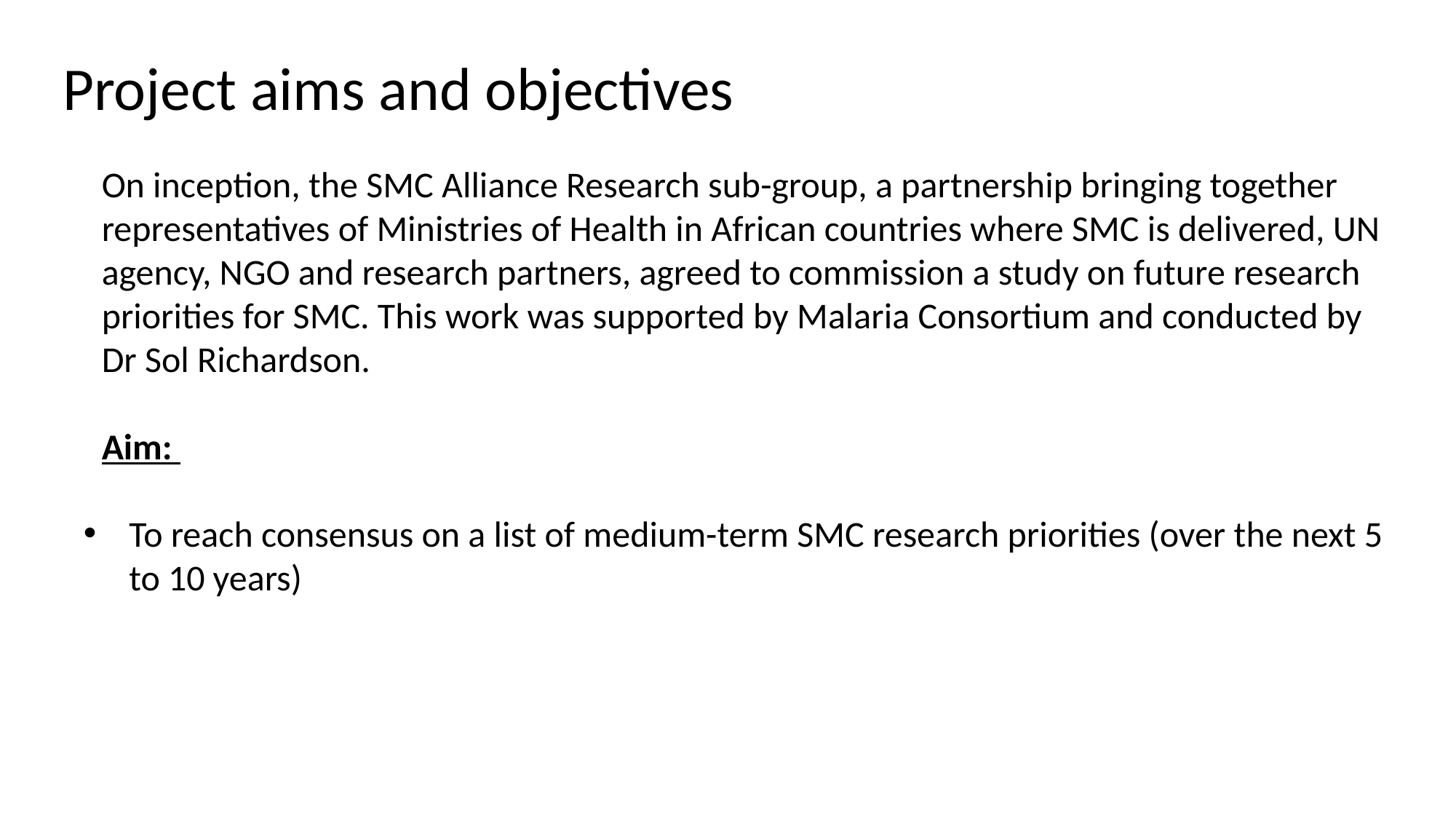

Project aims and objectives
On inception, the SMC Alliance Research sub-group, a partnership bringing together representatives of Ministries of Health in African countries where SMC is delivered, UN agency, NGO and research partners, agreed to commission a study on future research priorities for SMC. This work was supported by Malaria Consortium and conducted by Dr Sol Richardson.

Aim:

To reach consensus on a list of medium-term SMC research priorities (over the next 5 to 10 years)